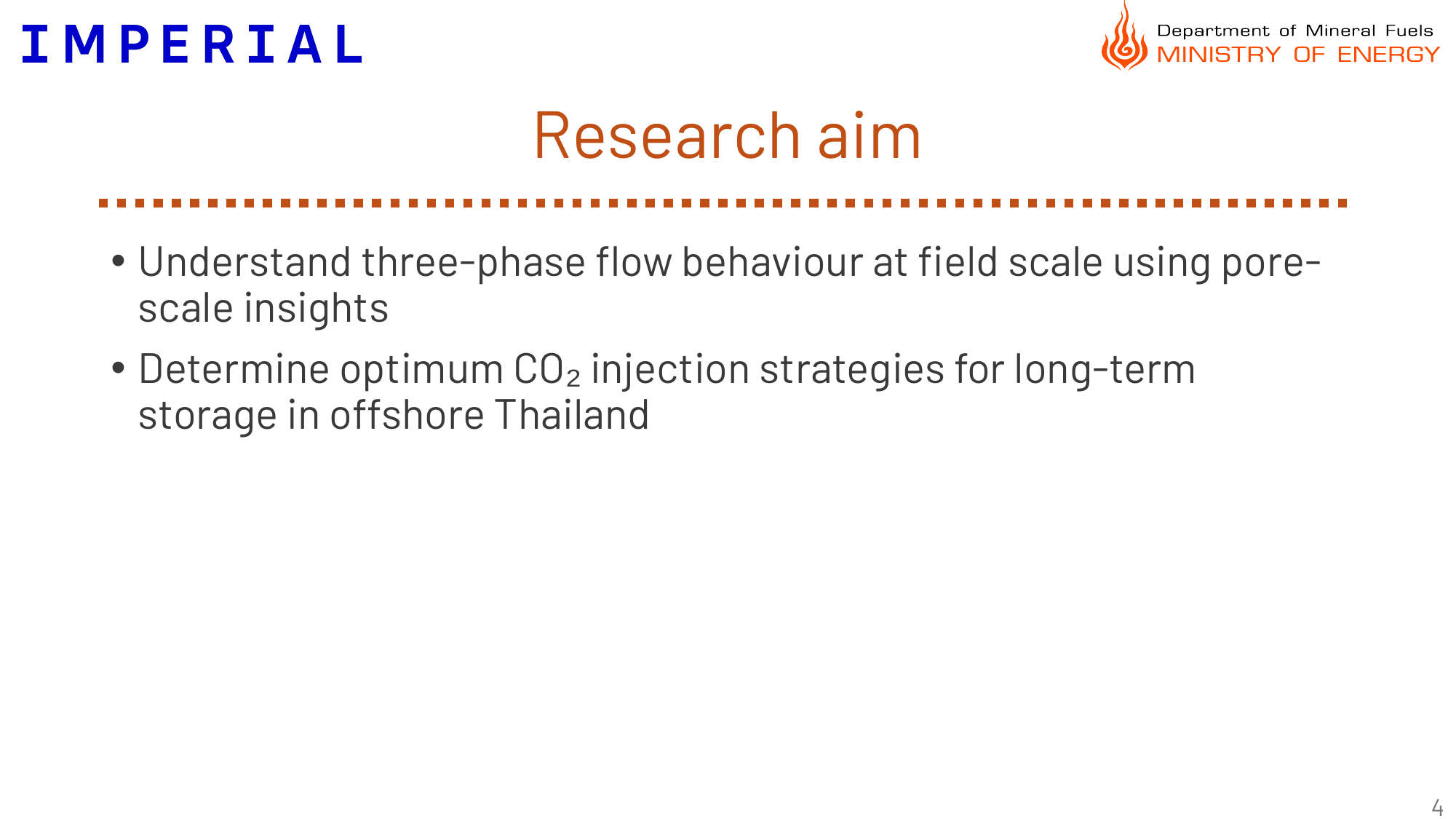

# Research aim
Understand three-phase flow behaviour at field scale using pore-scale insights
Determine optimum CO₂ injection strategies for long-term storage in offshore Thailand
4